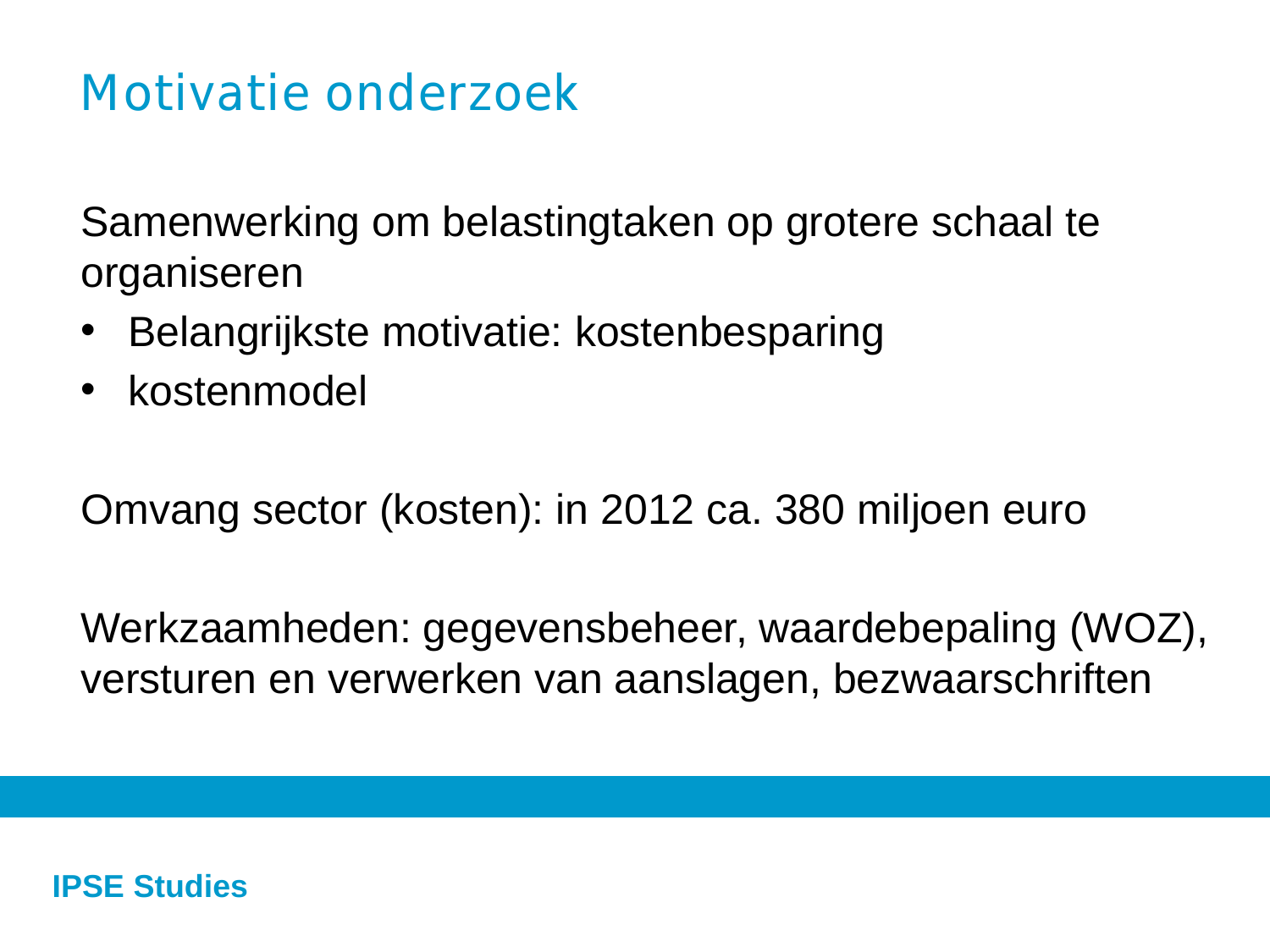

# Motivatie onderzoek
Samenwerking om belastingtaken op grotere schaal te organiseren
Belangrijkste motivatie: kostenbesparing
kostenmodel

Omvang sector (kosten): in 2012 ca. 380 miljoen euro

Werkzaamheden: gegevensbeheer, waardebepaling (WOZ), versturen en verwerken van aanslagen, bezwaarschriften